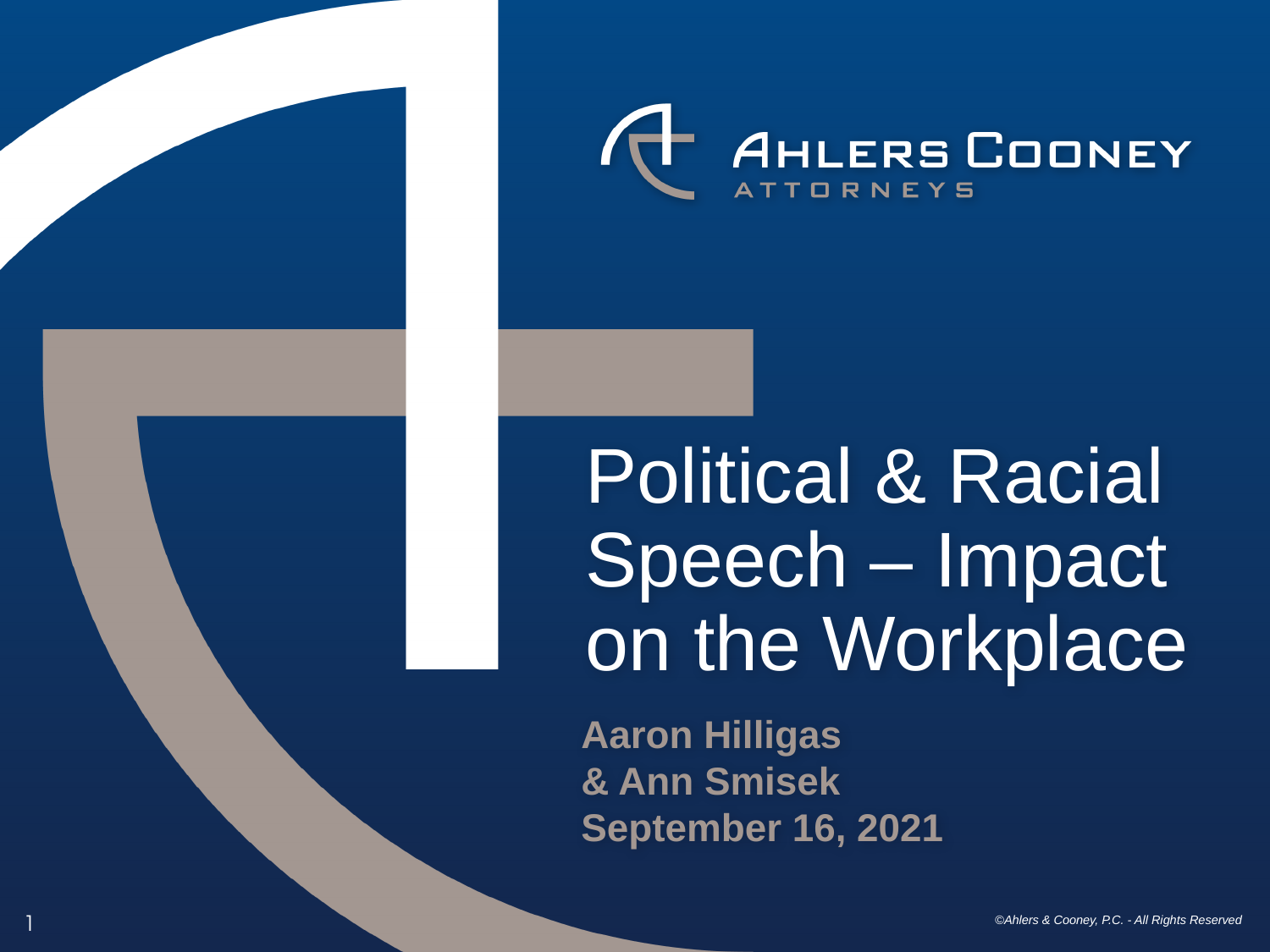

# Political & Racial Speech – Impact on the Workplace
Aaron Hilligas
& Ann Smisek
September 16, 2021
1
©Ahlers & Cooney, P.C. - All Rights Reserved